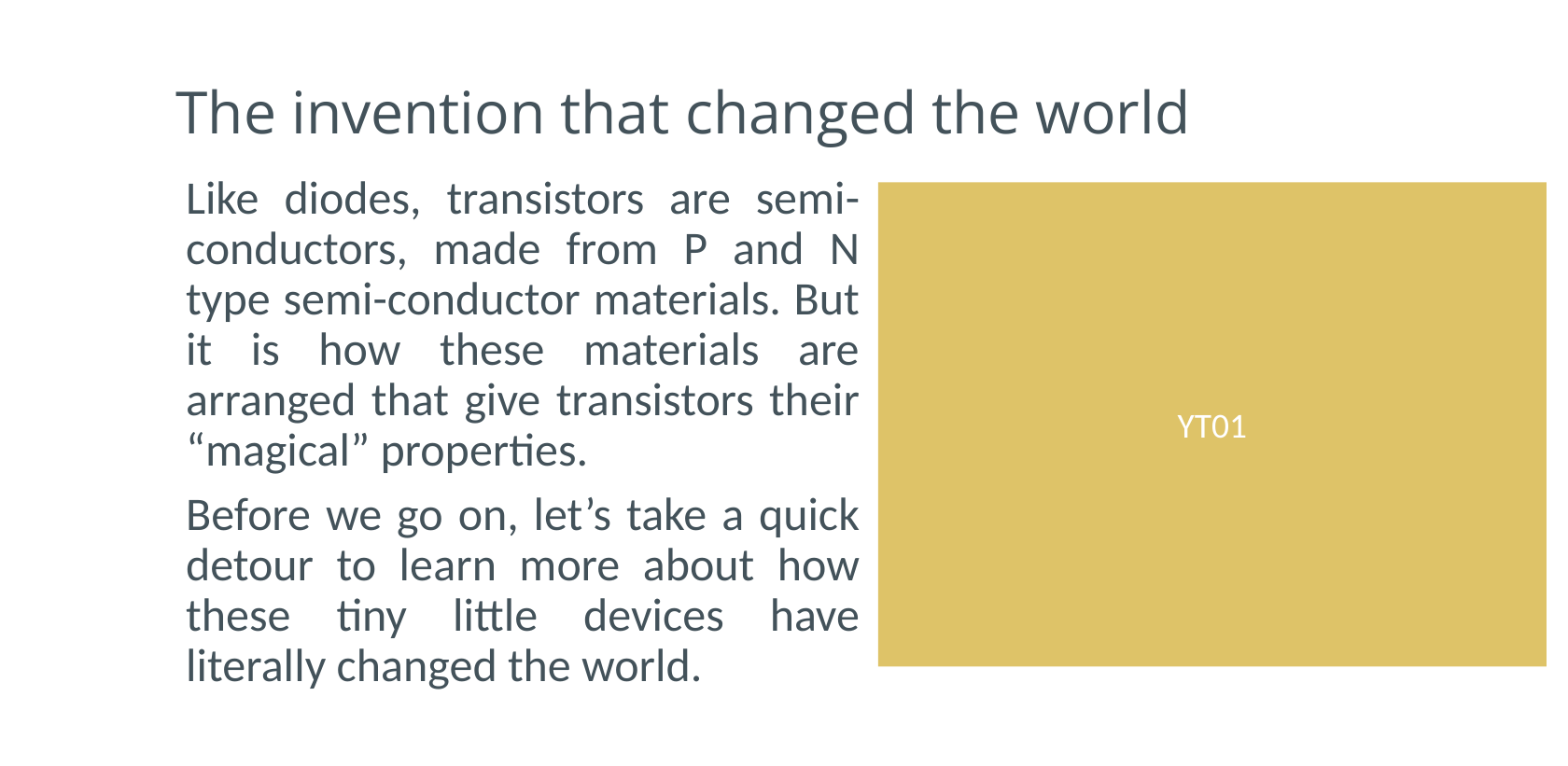

# The invention that changed the world
Like diodes, transistors are semi-conductors, made from P and N type semi-conductor materials. But it is how these materials are arranged that give transistors their “magical” properties.
Before we go on, let’s take a quick detour to learn more about how these tiny little devices have literally changed the world.
YT01